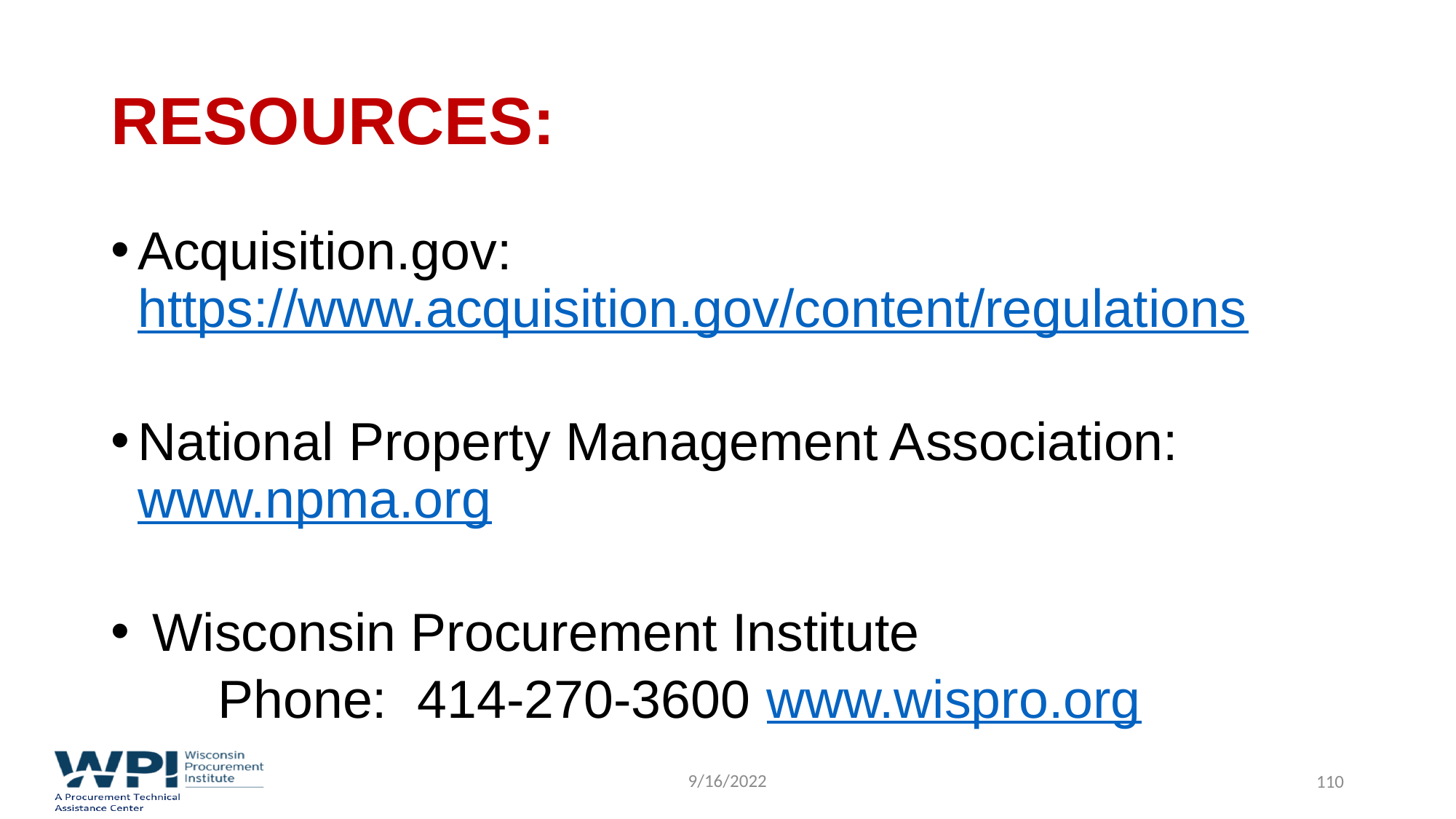

# Resources:
Acquisition.gov: https://www.acquisition.gov/content/regulations

National Property Management Association: www.npma.org

 Wisconsin Procurement Institute
	Phone:  414-270-3600 www.wispro.org
9/16/2022
110